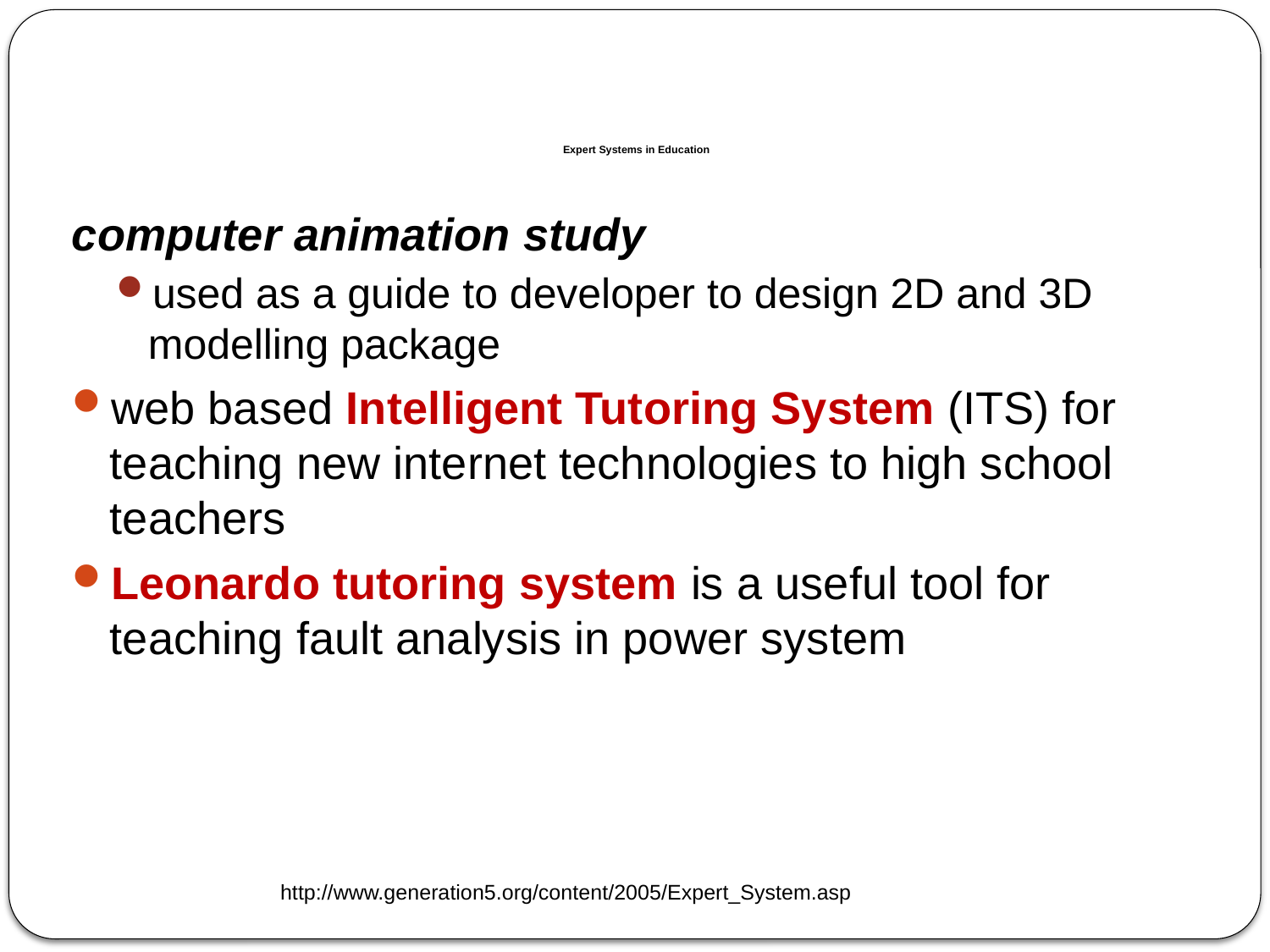

# Expert Systems in Education
computer animation study
used as a guide to developer to design 2D and 3D modelling package
web based Intelligent Tutoring System (ITS) for teaching new internet technologies to high school teachers
Leonardo tutoring system is a useful tool for teaching fault analysis in power system

http://www.generation5.org/content/2005/Expert_System.asp